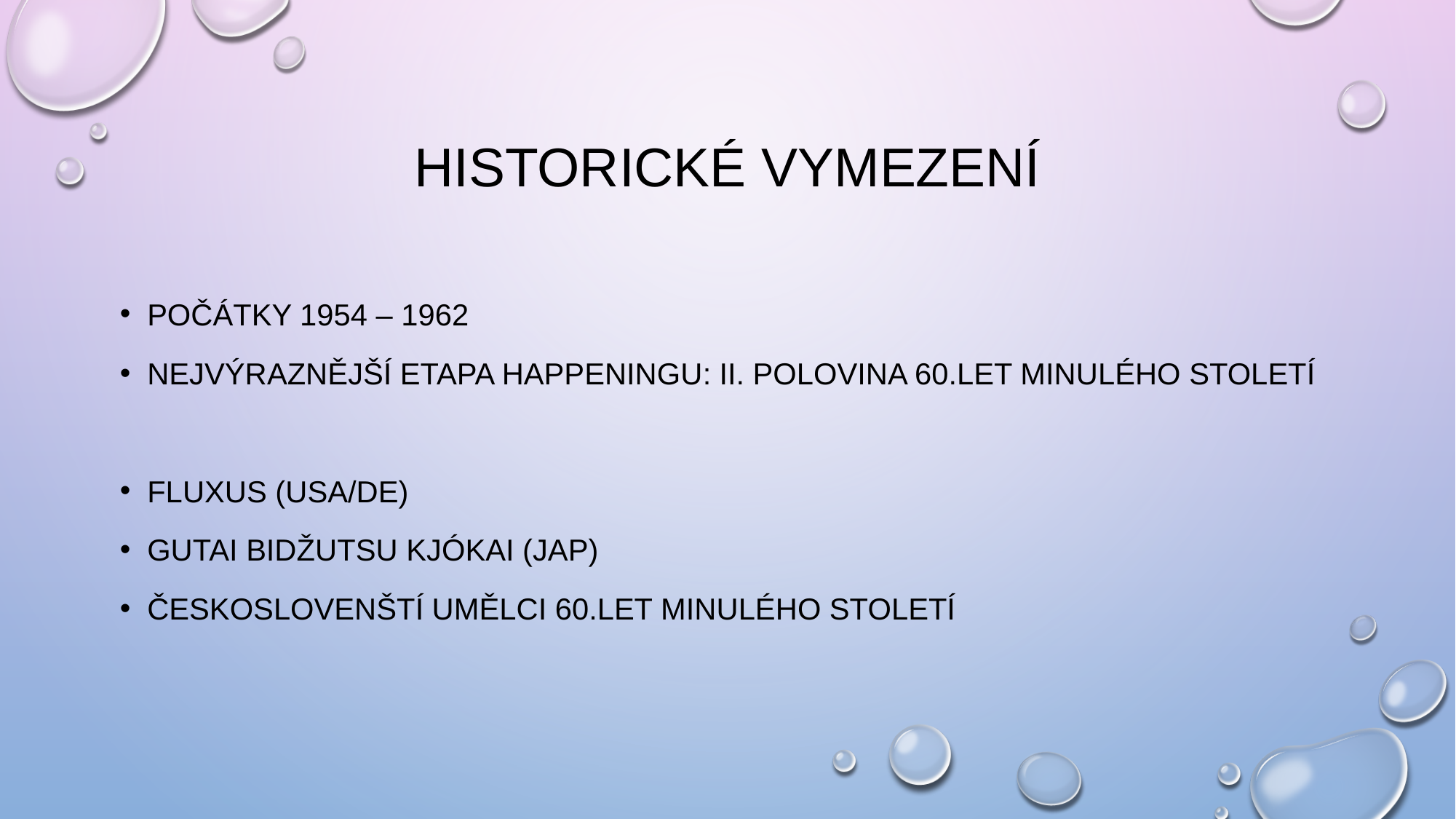

# historické vymezení
Počátky 1954 – 1962
Nejvýraznější etapa happeningu: II. polovina 60.let minulého století

Fluxus (USA/DE)
Gutai bidžutsu kjókai (jap)
Českoslovenští umělci 60.let minulého století